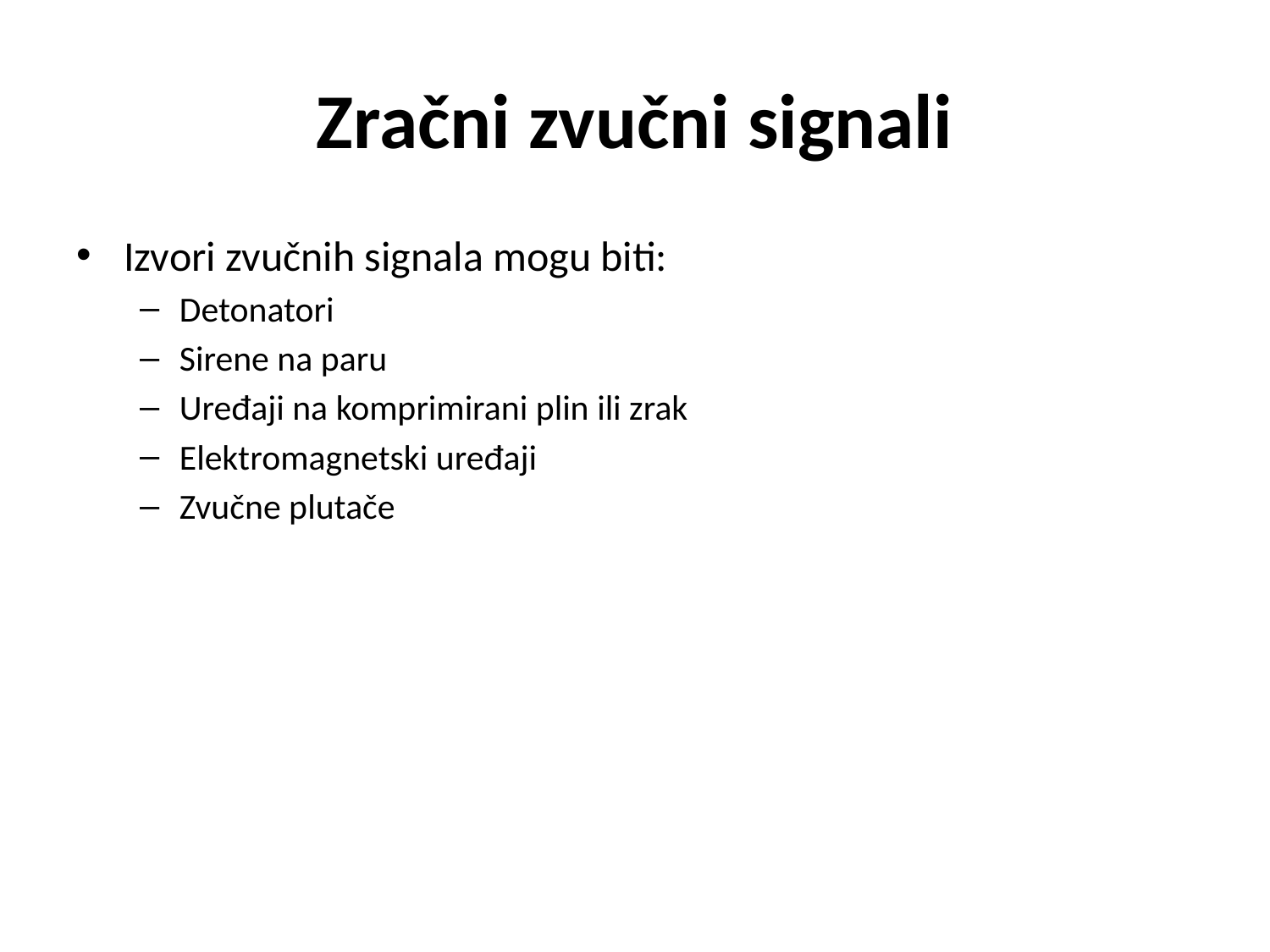

# Zračni zvučni signali
Izvori zvučnih signala mogu biti:
Detonatori
Sirene na paru
Uređaji na komprimirani plin ili zrak
Elektromagnetski uređaji
Zvučne plutače